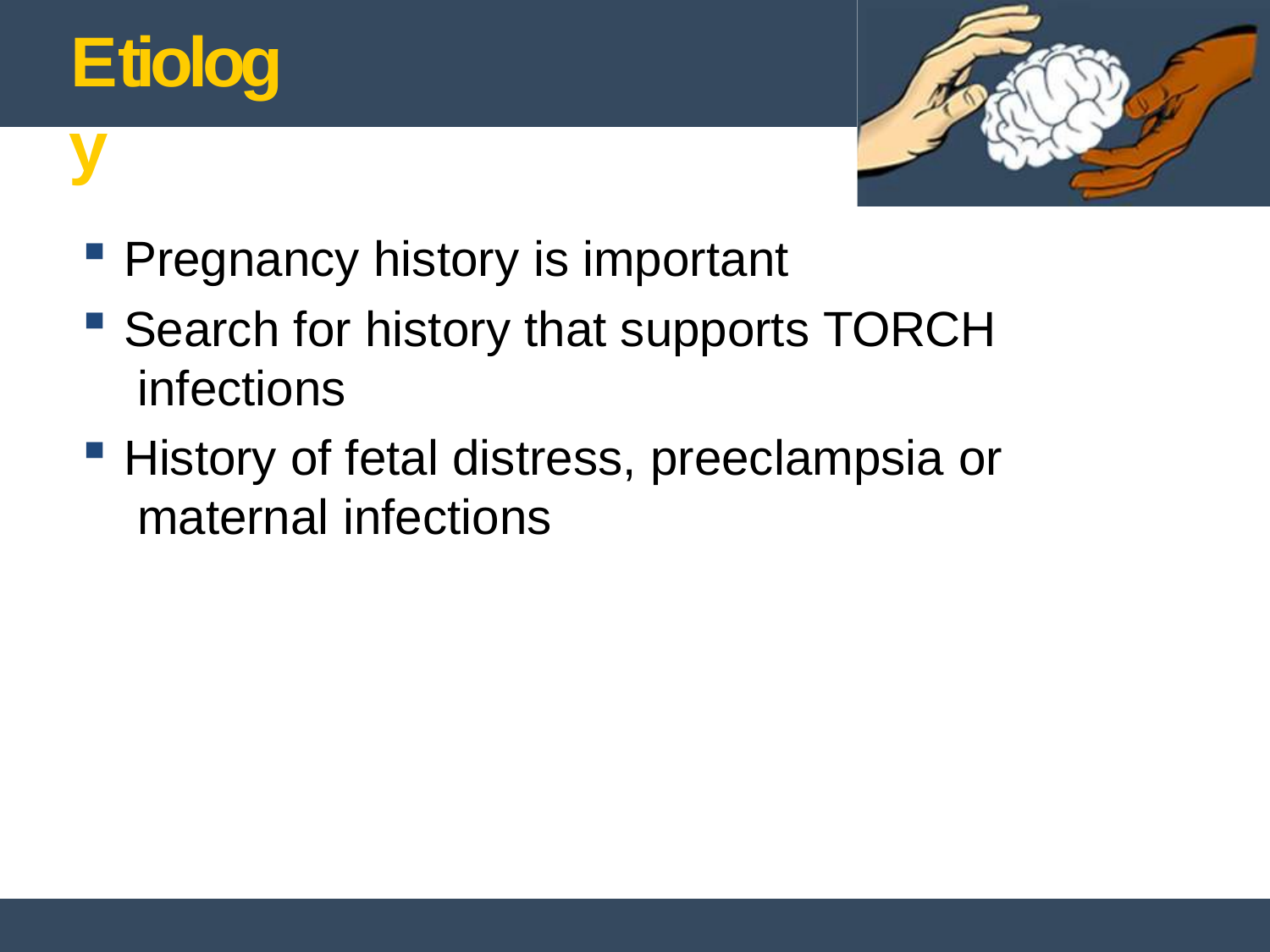

# Etiology
Pregnancy history is important
Search for history that supports TORCH  infections
History of fetal distress, preeclampsia or  maternal infections